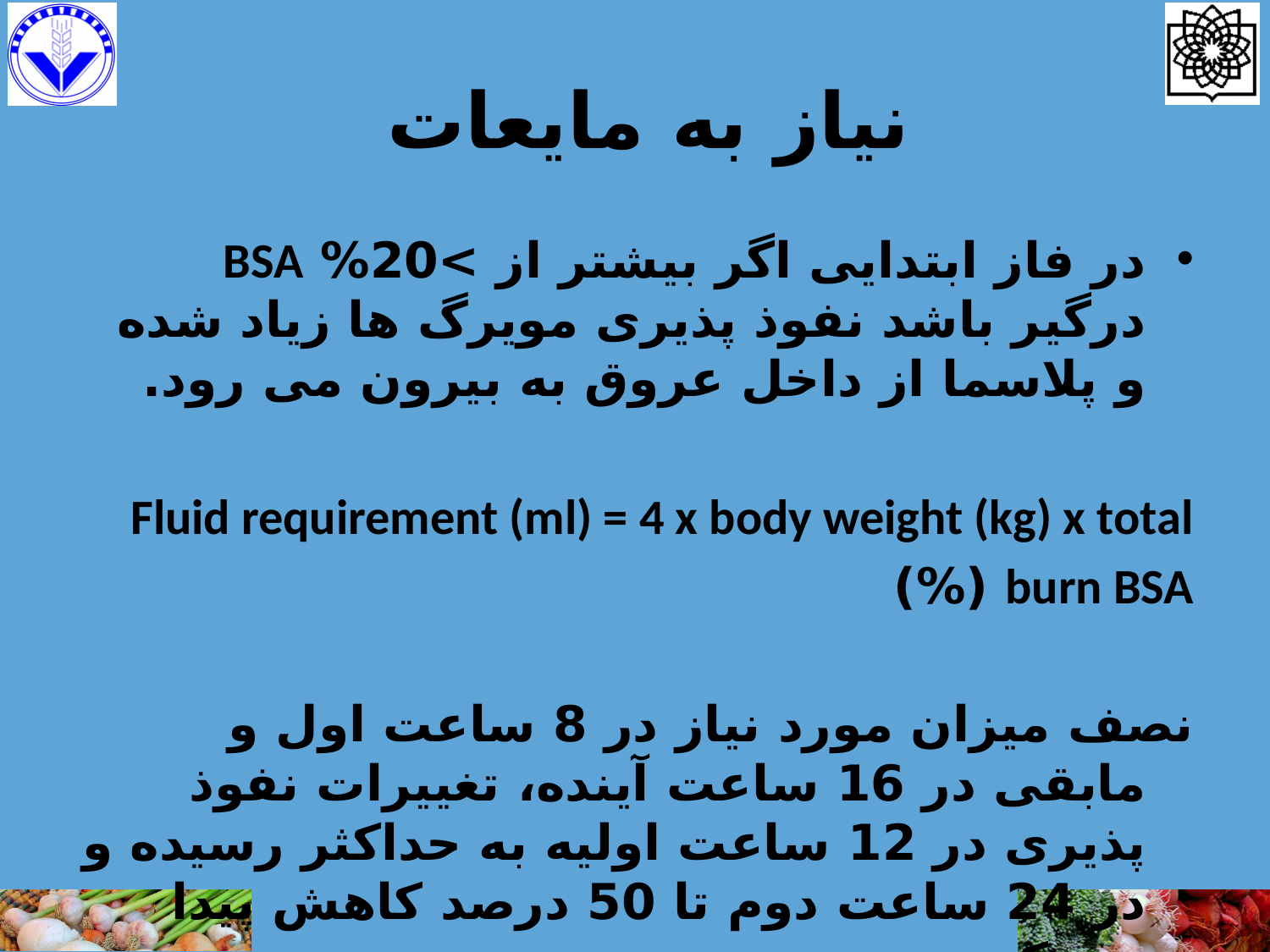

# نیاز به مایعات
در فاز ابتدایی اگر بیشتر از >20% BSA درگیر باشد نفوذ پذیری مویرگ ها زیاد شده و پلاسما از داخل عروق به بیرون می رود.

Fluid requirement (ml) = 4 x body weight (kg) x total
burn BSA (%)

نصف میزان مورد نیاز در 8 ساعت اول و مابقی در 16 ساعت آینده، تغییرات نفوذ پذیری در 12 ساعت اولیه به حداکثر رسیده و در 24 ساعت دوم تا 50 درصد کاهش پیدا می کند.
از روز سوم این کاهش بیشتر شده...